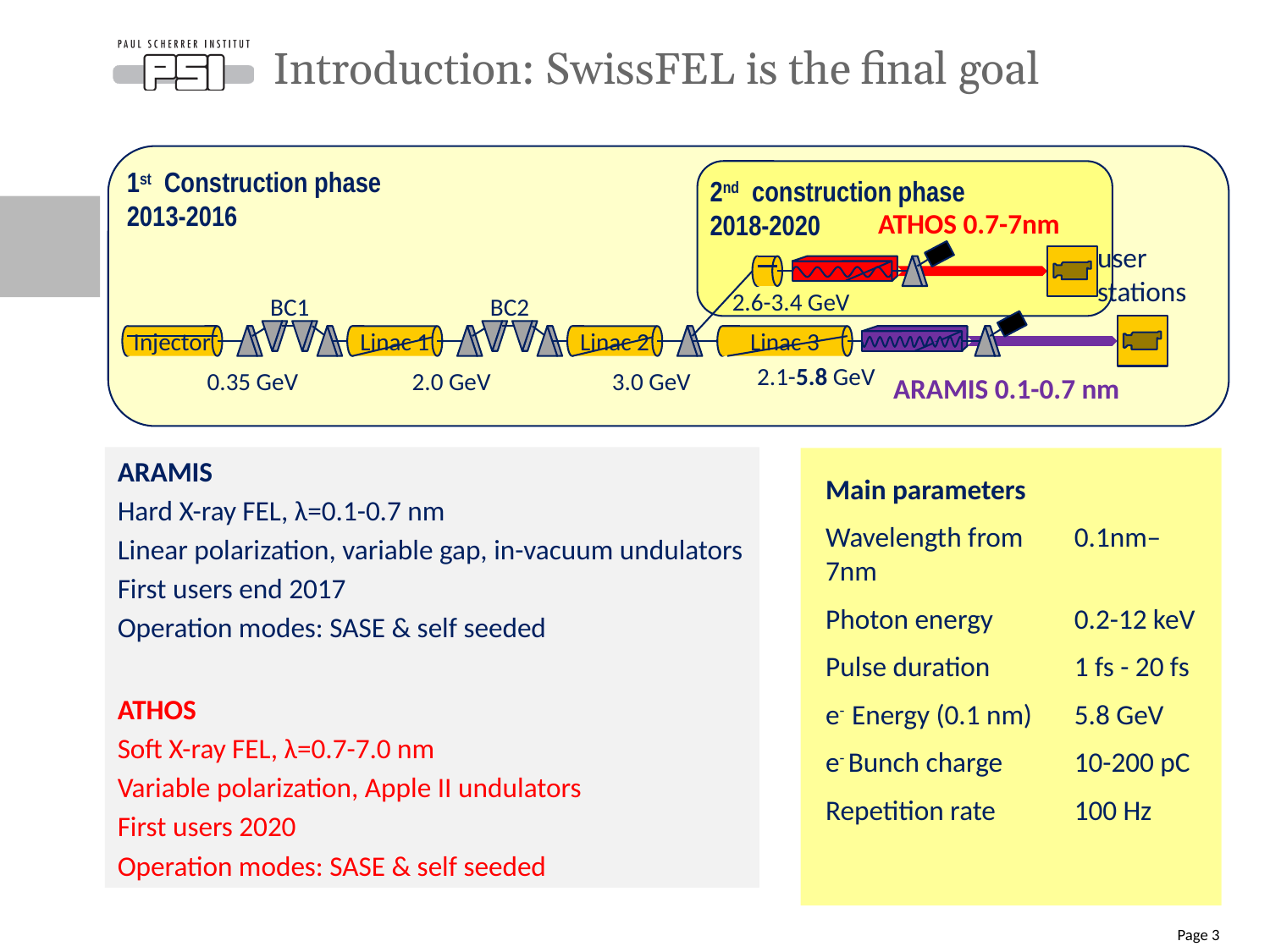

# Introduction: SwissFEL is the final goal
1st  Construction phase
2013-2016
2nd  construction phase
2018-2020
ATHOS 0.7-7nm
user
stations

2.6-3.4 GeV
BC1
BC2

Injector

Linac 1

Linac 2

Linac 3

2.1-5.8 GeV
0.35 GeV
2.0 GeV
3.0 GeV
ARAMIS 0.1-0.7 nm
ARAMIS
Hard X-ray FEL, λ=0.1-0.7 nm
Linear polarization, variable gap, in-vacuum undulators
First users end 2017
Operation modes: SASE & self seeded
ATHOS
Soft X-ray FEL, λ=0.7-7.0 nm
Variable polarization, Apple II undulators
First users 2020
Operation modes: SASE & self seeded
Main parameters
Wavelength from 	0.1nm–7nm
Photon energy	0.2-12 keV
Pulse duration 	1 fs - 20 fs
e-  Energy (0.1 nm) 	5.8 GeV
e- Bunch charge     	10-200 pC
Repetition rate        	100 Hz

Page 3